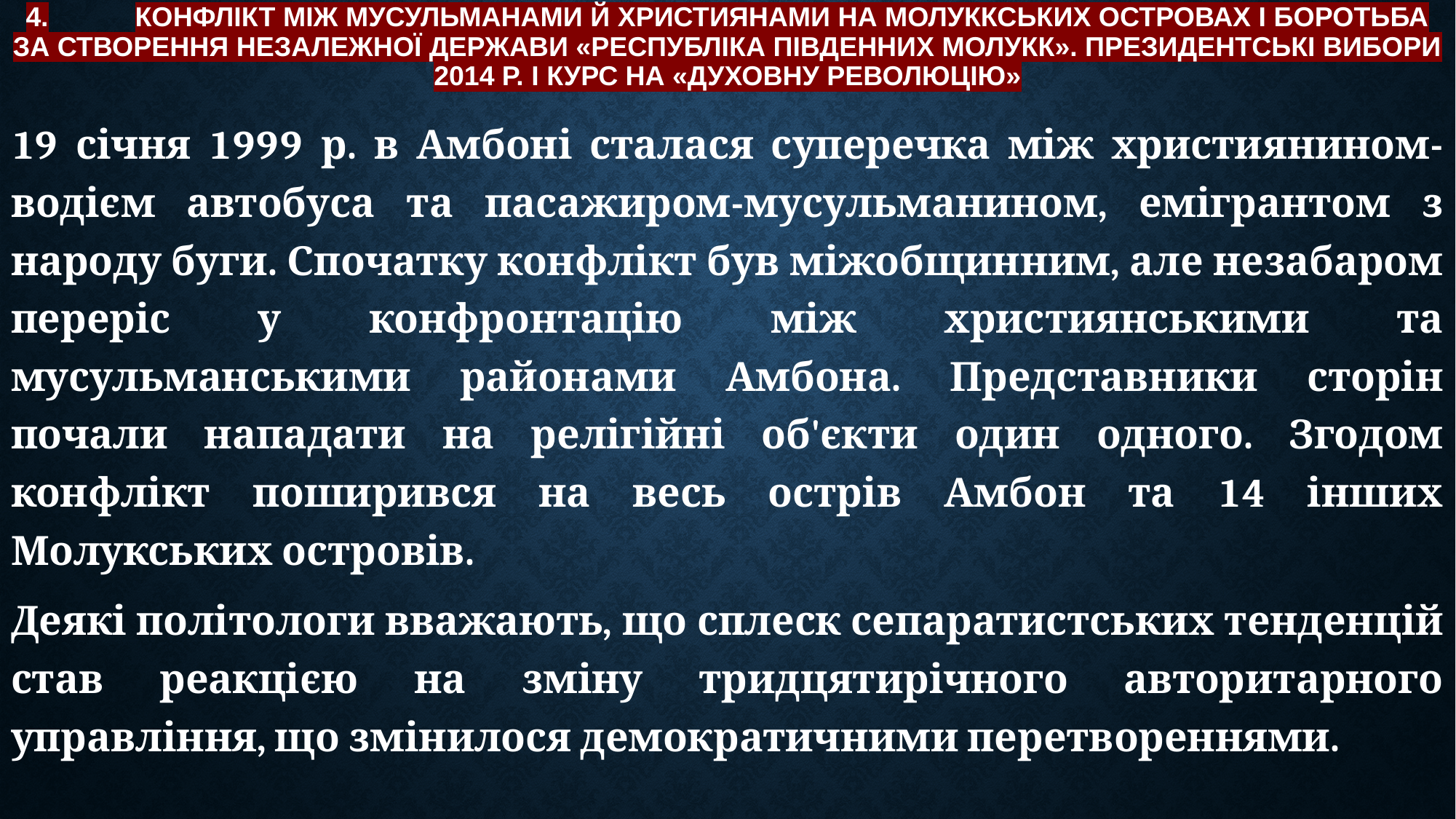

# 4.	Конфлікт між мусульманами й християнами на Молуккських островах і боротьба за створення незалежної держави «Республіка Південних Молукк». Президентські вибори 2014 р. і курс на «духовну революцію»
19 січня 1999 р. в Амбоні сталася суперечка між християнином-водієм автобуса та пасажиром-мусульманином, емігрантом з народу буги. Спочатку конфлікт був міжобщинним, але незабаром переріс у конфронтацію між християнськими та мусульманськими районами Амбона. Представники сторін почали нападати на релігійні об'єкти один одного. Згодом конфлікт поширився на весь острів Амбон та 14 інших Молукських островів.
Деякі політологи вважають, що сплеск сепаратистських тенденцій став реакцією на зміну тридцятирічного авторитарного управління, що змінилося демократичними перетвореннями.